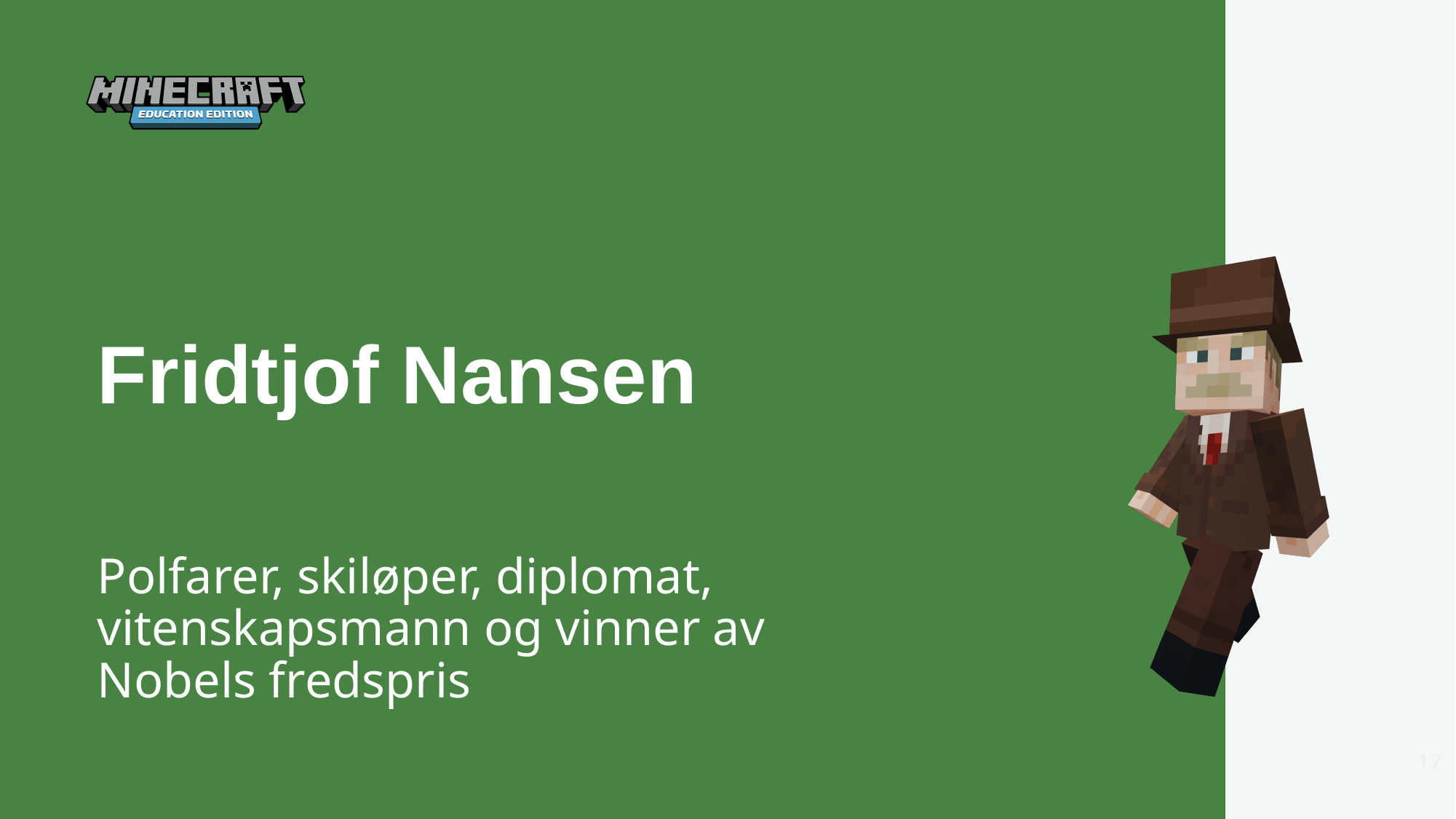

Fridtjof Nansen
Polfarer, skiløper, diplomat, vitenskapsmann og vinner av Nobels fredspris
17